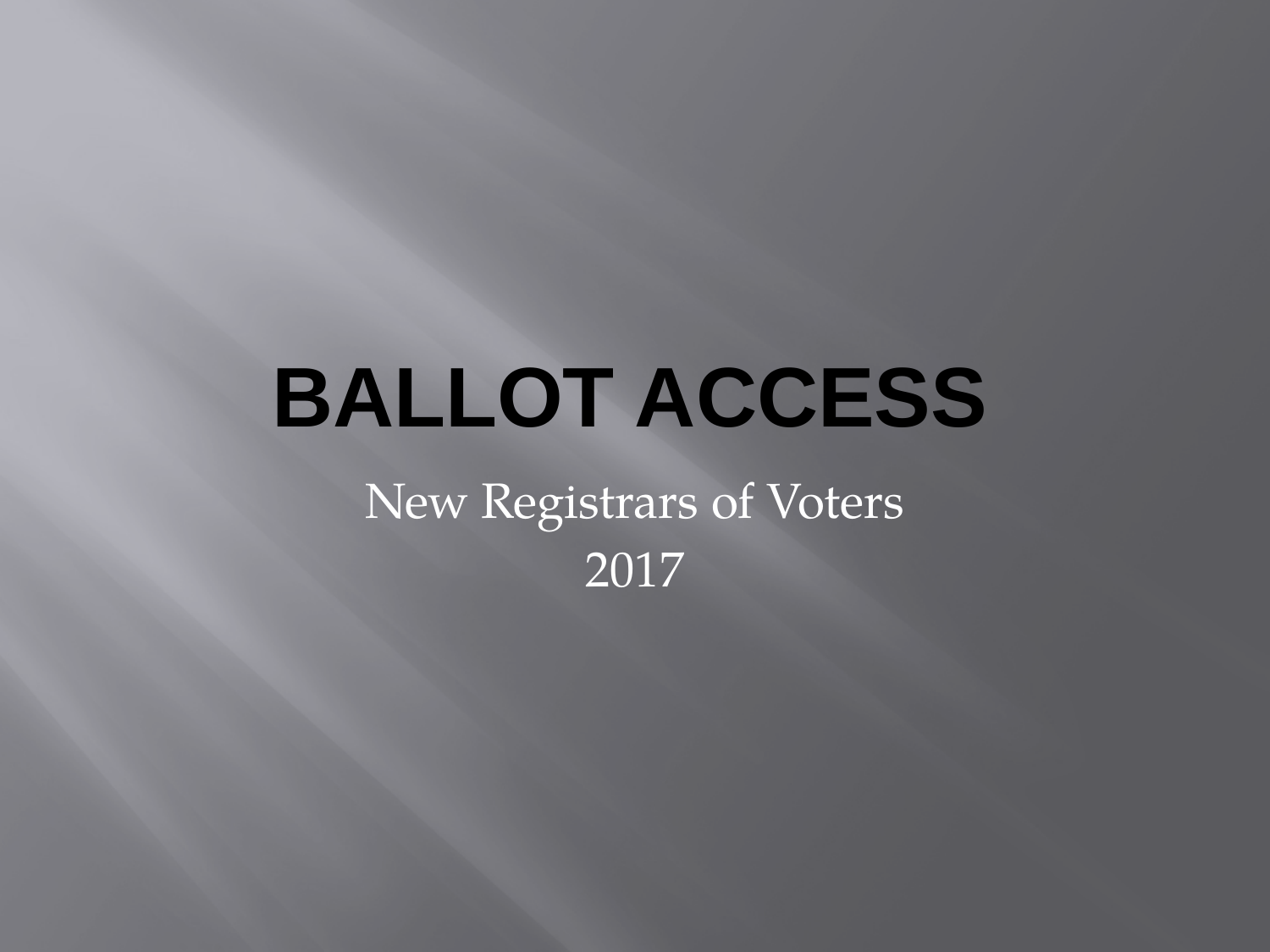

# Ballot Access
New Registrars of Voters
2017